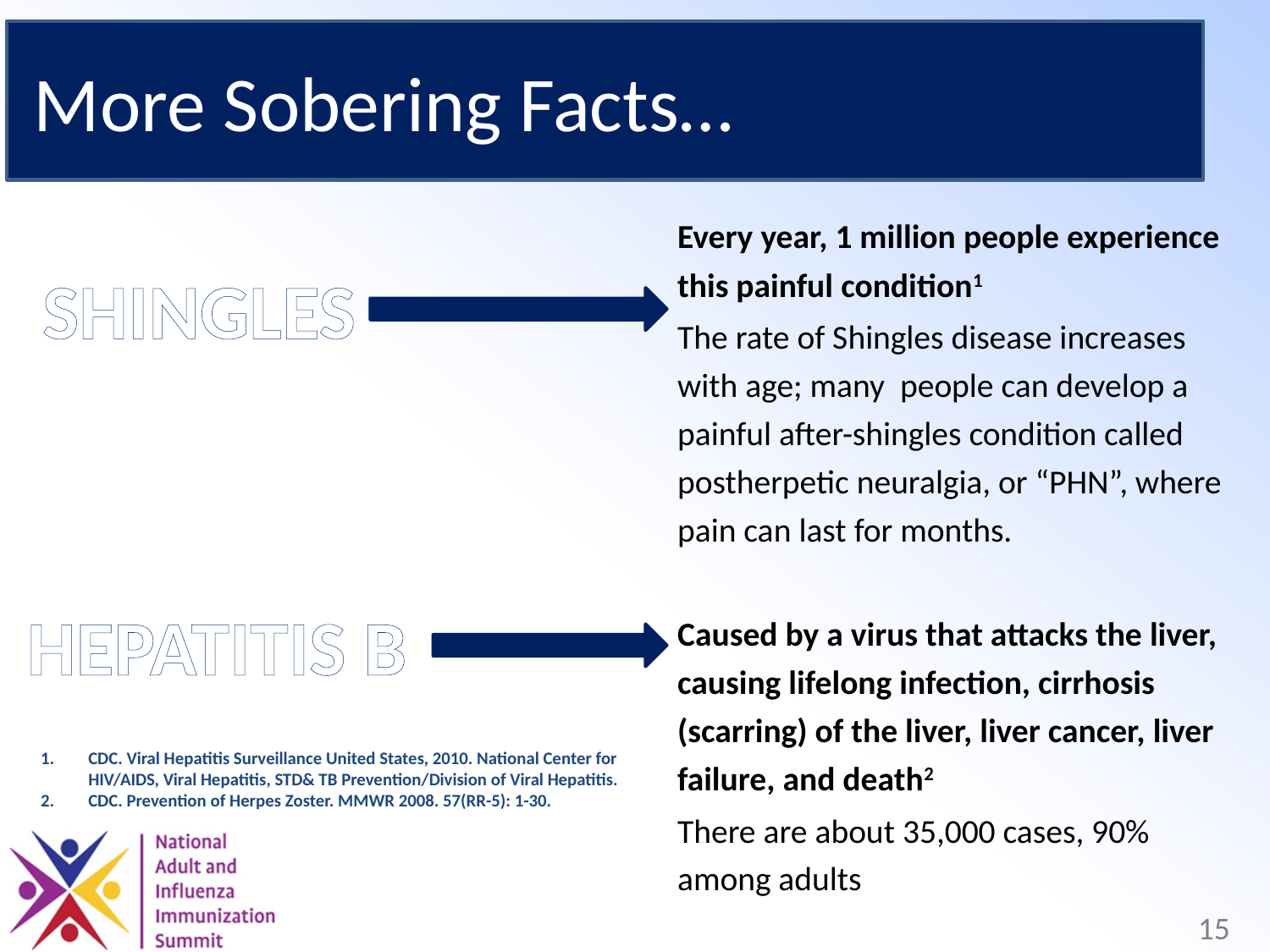

More Sobering Facts…
Every year, 1 million people experience this painful condition1
The rate of Shingles disease increases with age; many  people can develop a painful after-shingles condition called postherpetic neuralgia, or “PHN”, where pain can last for months.

Caused by a virus that attacks the liver, causing lifelong infection, cirrhosis (scarring) of the liver, liver cancer, liver failure, and death2
There are about 35,000 cases, 90% among adults

SHINGLES

HEPATITIS B

CDC. Viral Hepatitis Surveillance United States, 2010. National Center for HIV/AIDS, Viral Hepatitis, STD& TB Prevention/Division of Viral Hepatitis.
CDC. Prevention of Herpes Zoster. MMWR 2008. 57(RR-5): 1-30.

15